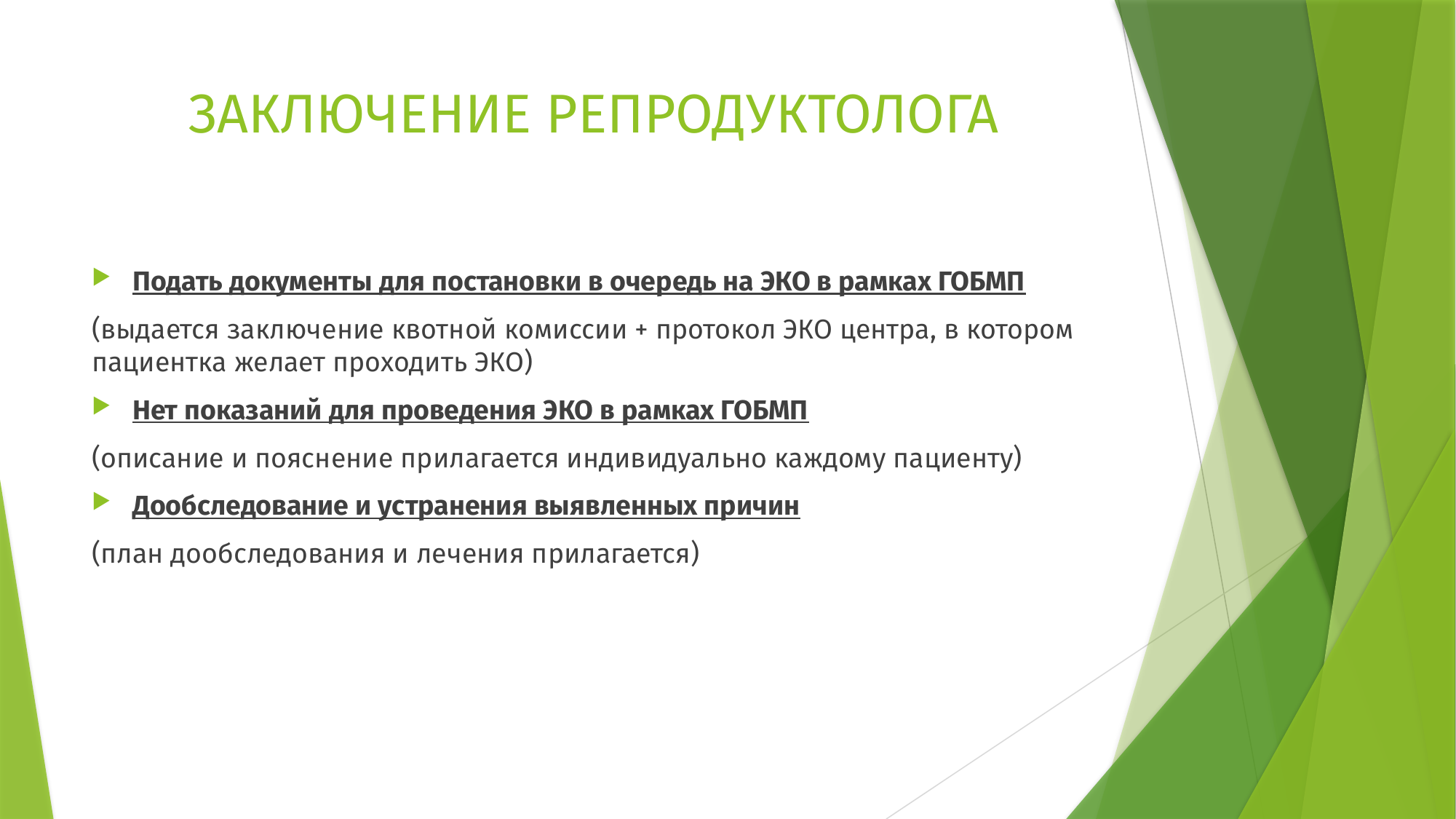

# ЗАКЛЮЧЕНИЕ РЕПРОДУКТОЛОГА
Подать документы для постановки в очередь на ЭКО в рамках ГОБМП
(выдается заключение квотной комиссии + протокол ЭКО центра, в котором пациентка желает проходить ЭКО)
Нет показаний для проведения ЭКО в рамках ГОБМП
(описание и пояснение прилагается индивидуально каждому пациенту)
Дообследование и устранения выявленных причин
(план дообследования и лечения прилагается)